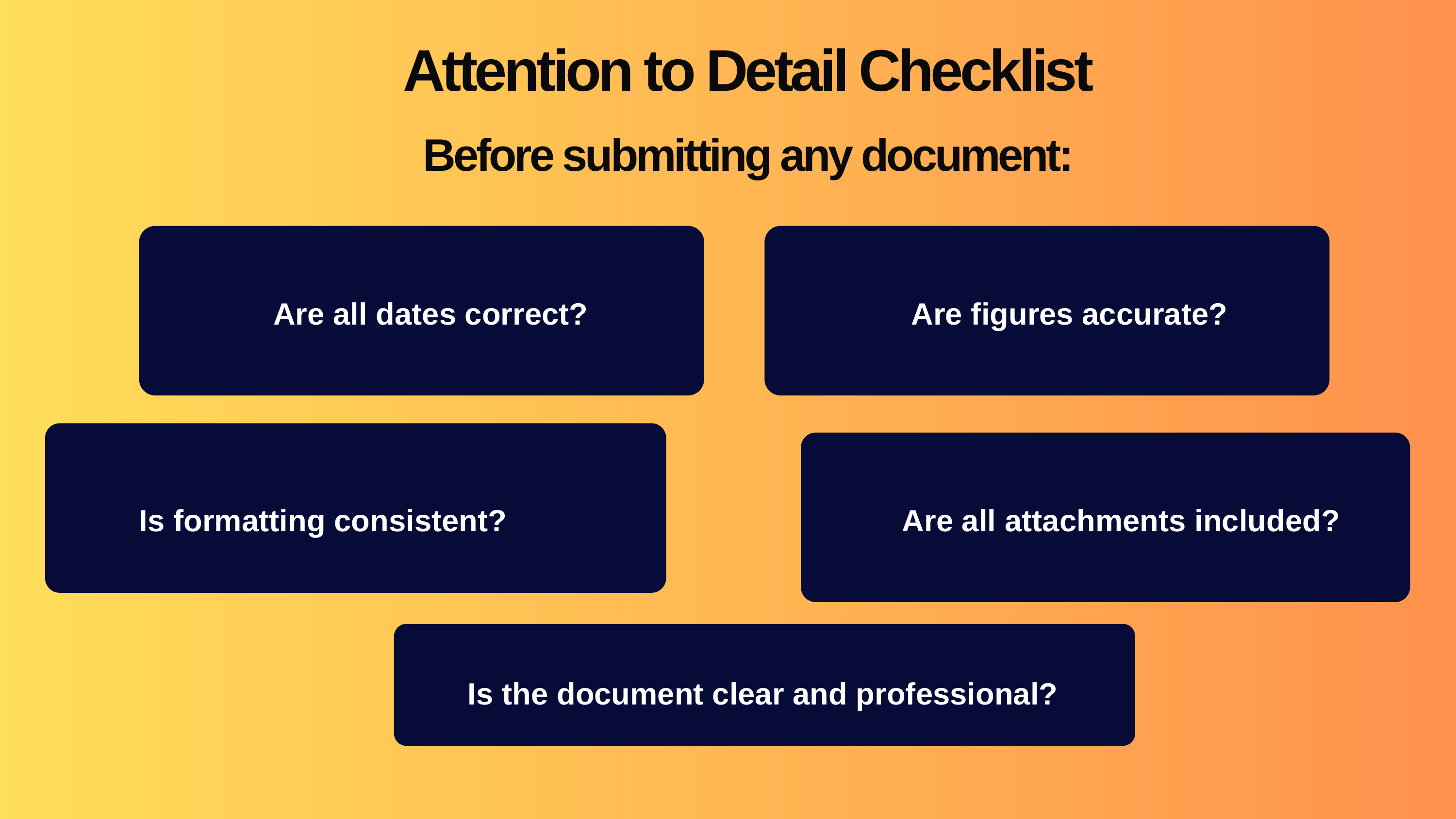

Attention to Detail Checklist
Before submitting any document:

Are all dates correct?
Are figures accurate?

Is formatting consistent?
Are all attachments included?

Is the document clear and professional?